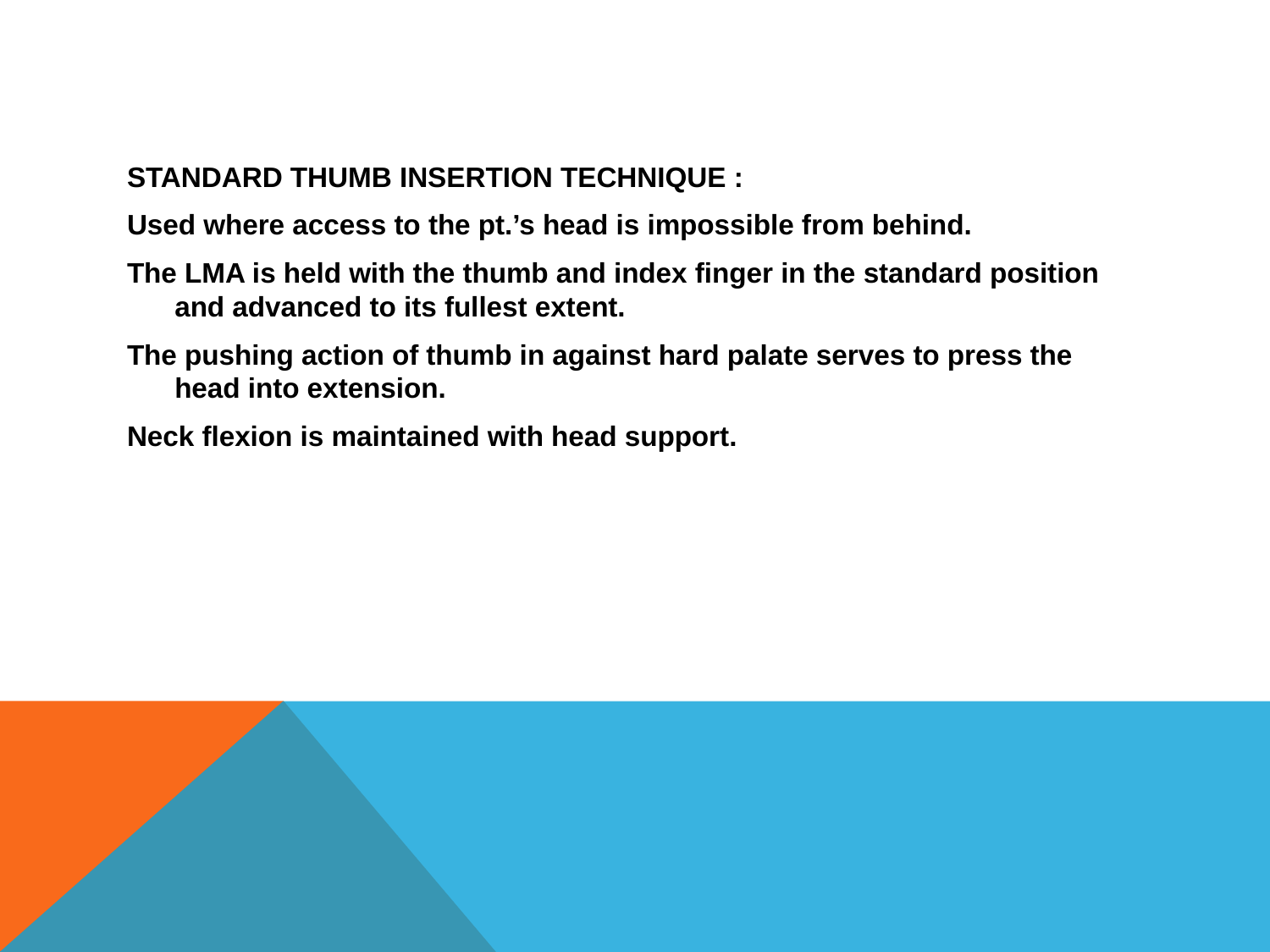

STANDARD THUMB INSERTION TECHNIQUE :
Used where access to the pt.’s head is impossible from behind.
The LMA is held with the thumb and index finger in the standard position and advanced to its fullest extent.
The pushing action of thumb in against hard palate serves to press the head into extension.
Neck flexion is maintained with head support.